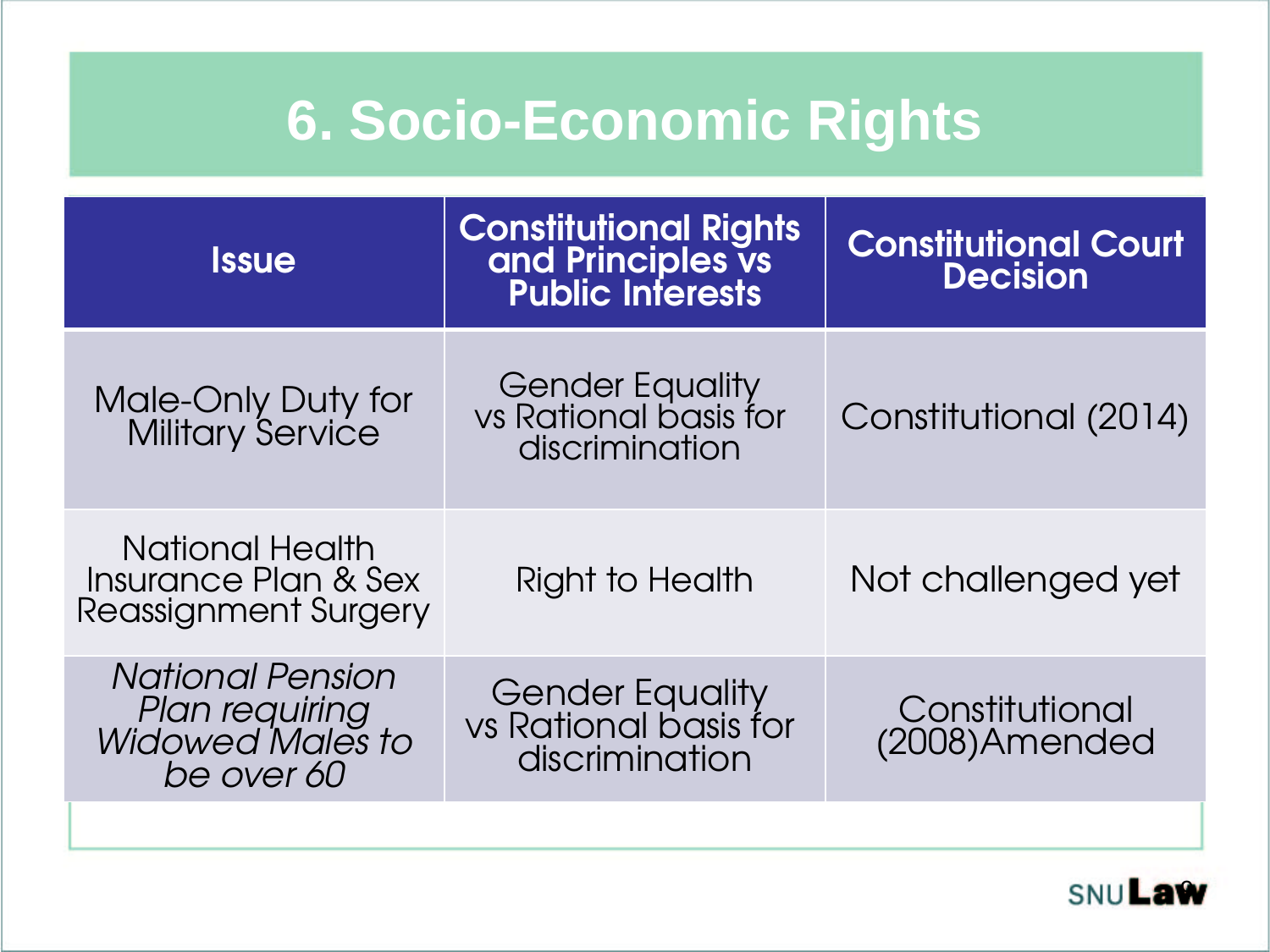

# 6. Socio-Economic Rights
| Issue | Constitutional Rights and Principles vs Public Interests | Constitutional Court Decision |
| --- | --- | --- |
| Male-Only Duty for Military Service | Gender Equality vs Rational basis for discrimination | Constitutional (2014) |
| National Health Insurance Plan & Sex Reassignment Surgery | Right to Health | Not challenged yet |
| National Pension Plan requiring Widowed Males to be over 60 | Gender Equality vs Rational basis for discrimination | Constitutional (2008)Amended |
9